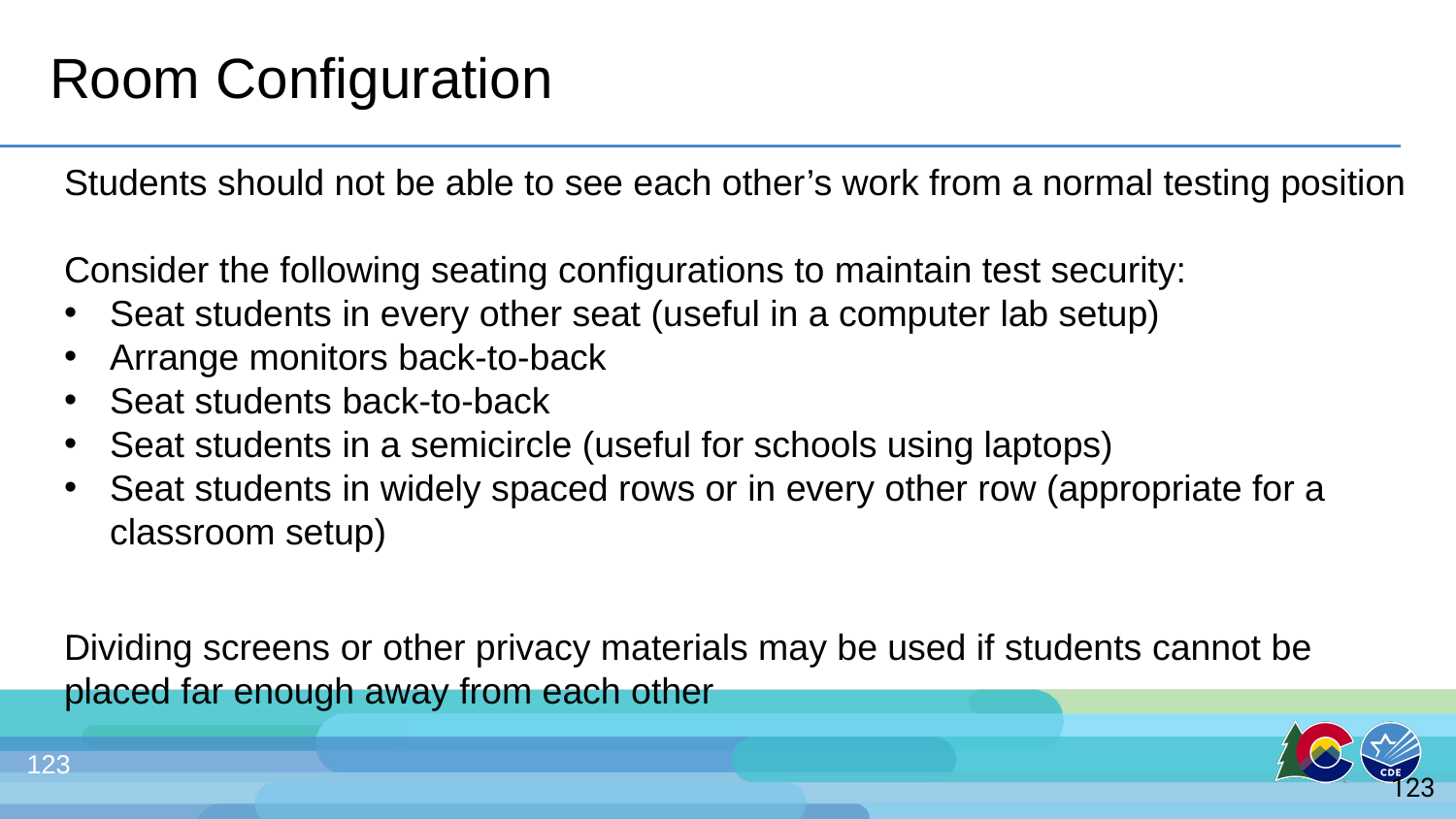

# Room Configuration
Students should not be able to see each other’s work from a normal testing position

Consider the following seating configurations to maintain test security:
Seat students in every other seat (useful in a computer lab setup)
Arrange monitors back-to-back
Seat students back-to-back
Seat students in a semicircle (useful for schools using laptops)
Seat students in widely spaced rows or in every other row (appropriate for a classroom setup)

Dividing screens or other privacy materials may be used if students cannot be placed far enough away from each other

123